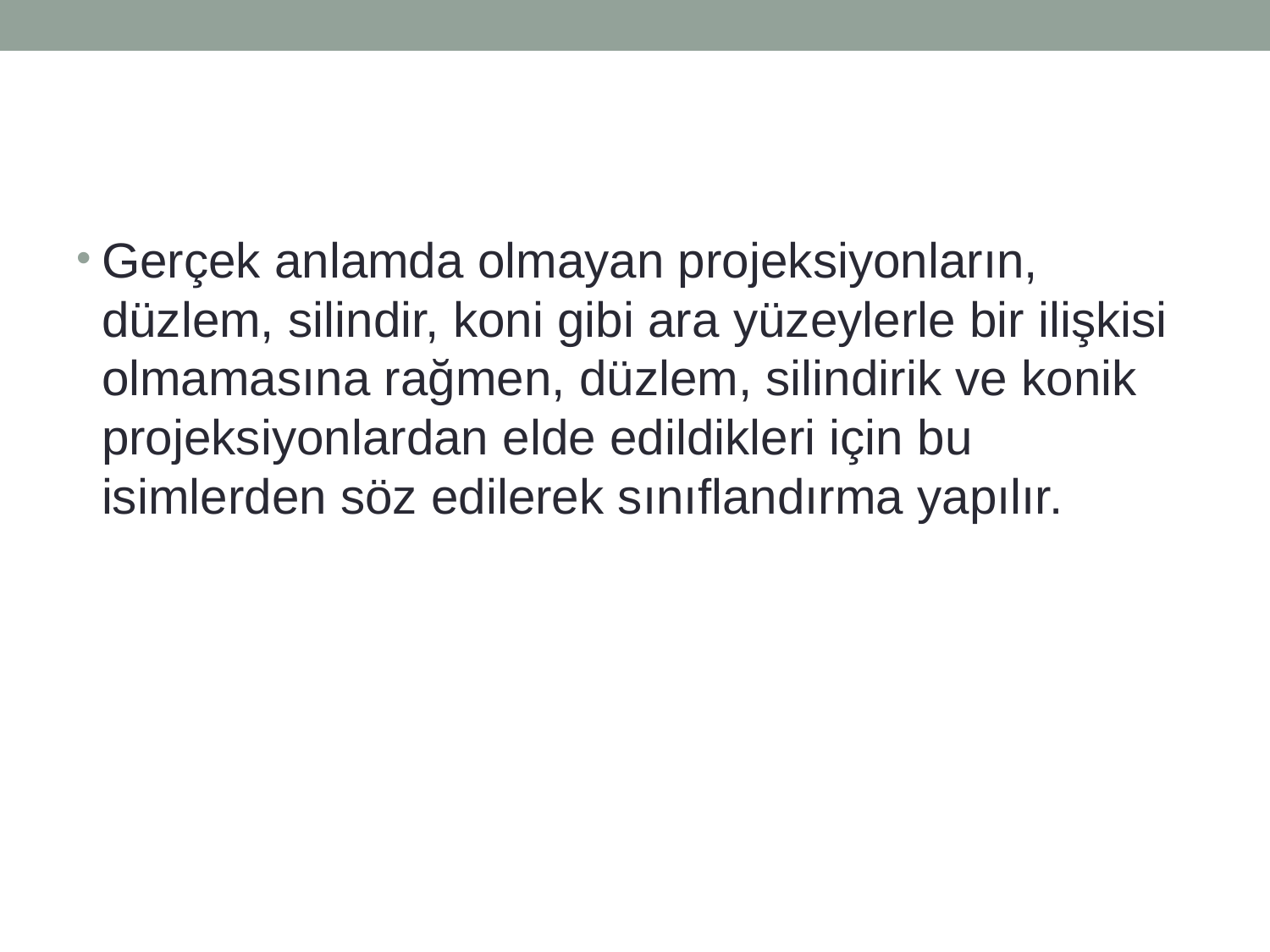

Gerçek anlamda olmayan projeksiyonların, düzlem, silindir, koni gibi ara yüzeylerle bir ilişkisi olmamasına rağmen, düzlem, silindirik ve konik projeksiyonlardan elde edildikleri için bu isimlerden söz edilerek sınıflandırma yapılır.